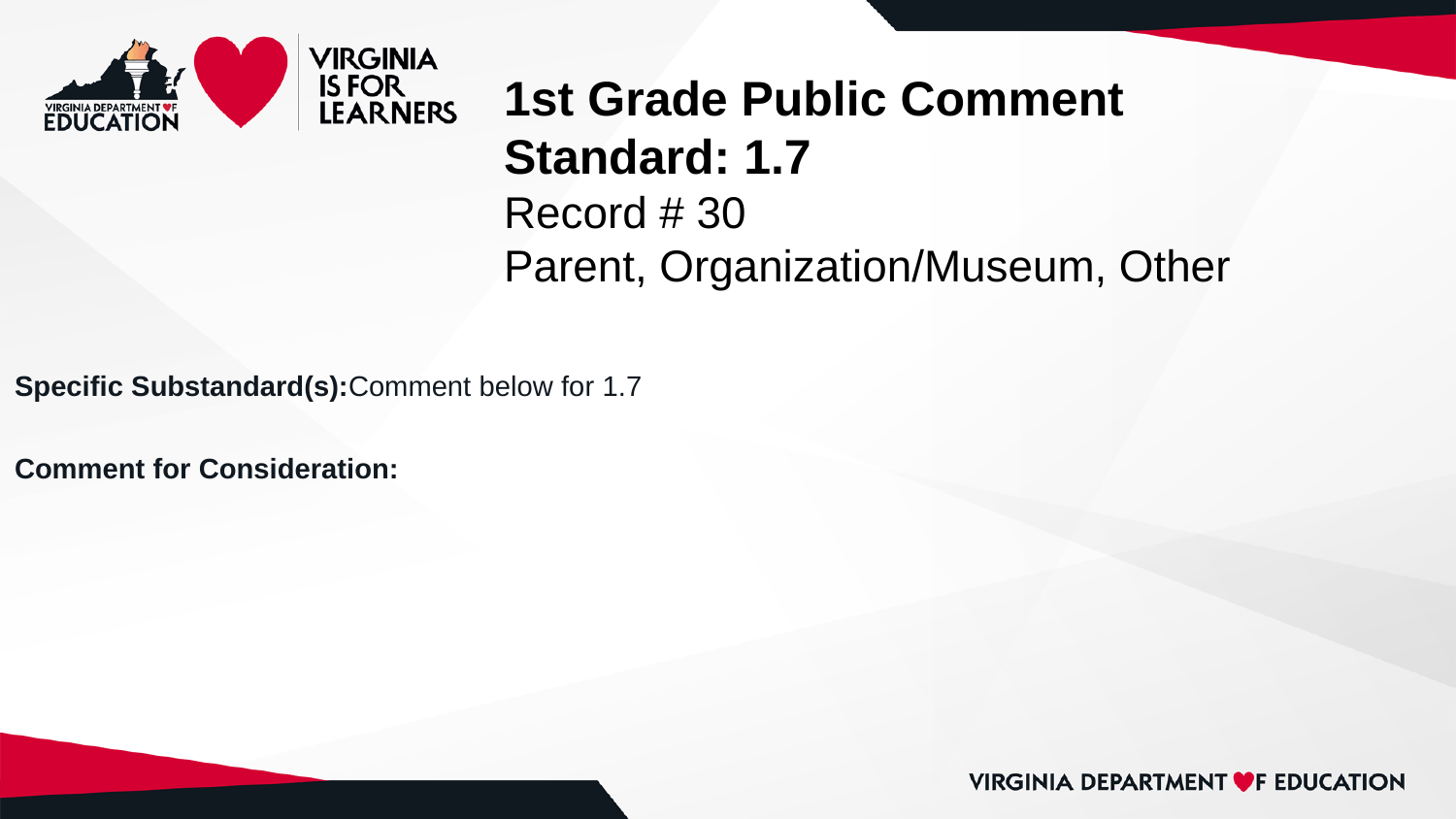

# 1st Grade Public Comment
Standard: 1.7
Record # 30
Parent, Organization/Museum, Other

Specific Substandard(s):Comment below for 1.7

Comment for Consideration: